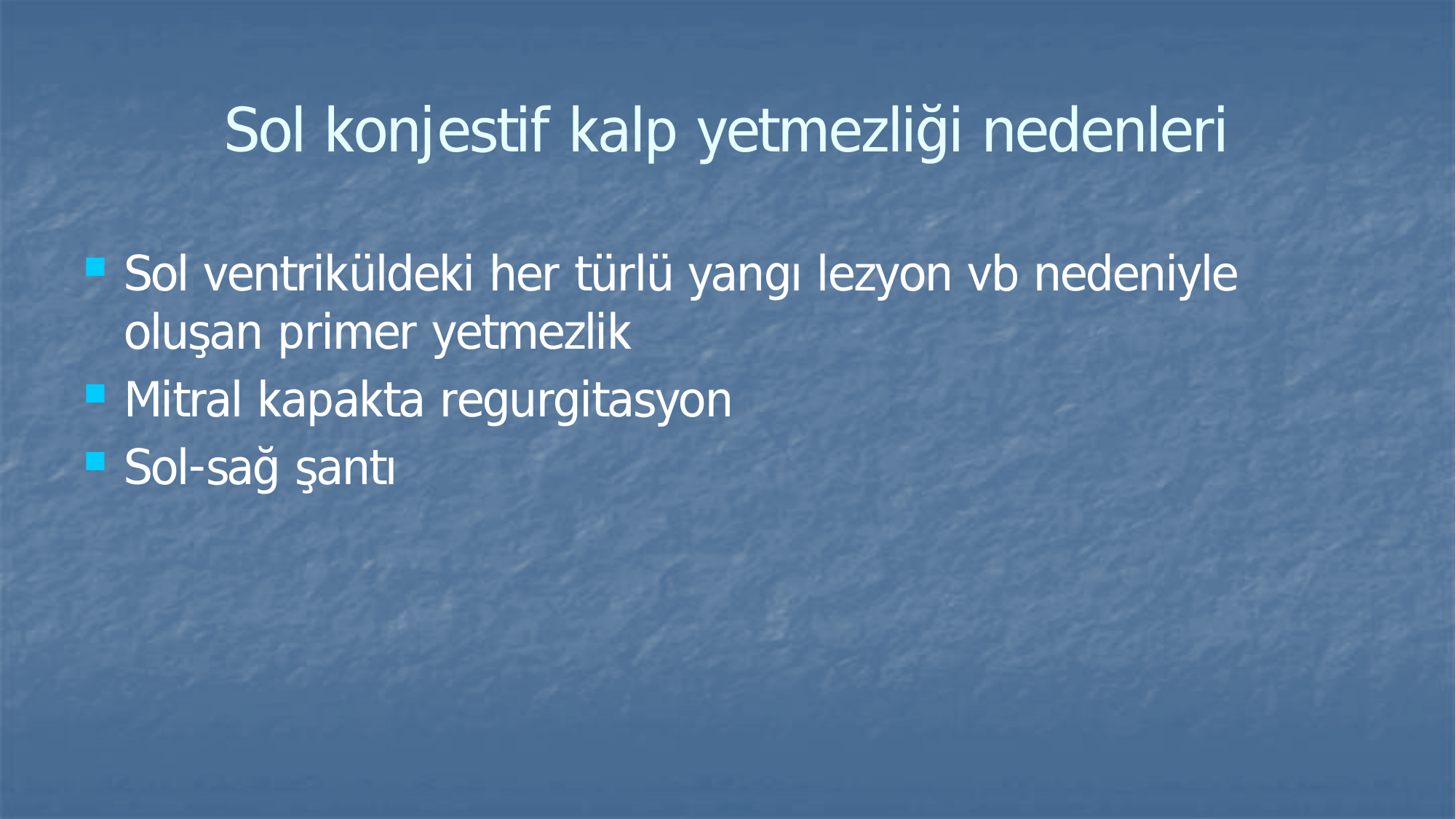

# Sol konjestif kalp yetmezliği nedenleri
Sol ventriküldeki her türlü yangı lezyon vb nedeniyle oluşan primer yetmezlik
Mitral kapakta regurgitasyon
Sol-sağ şantı